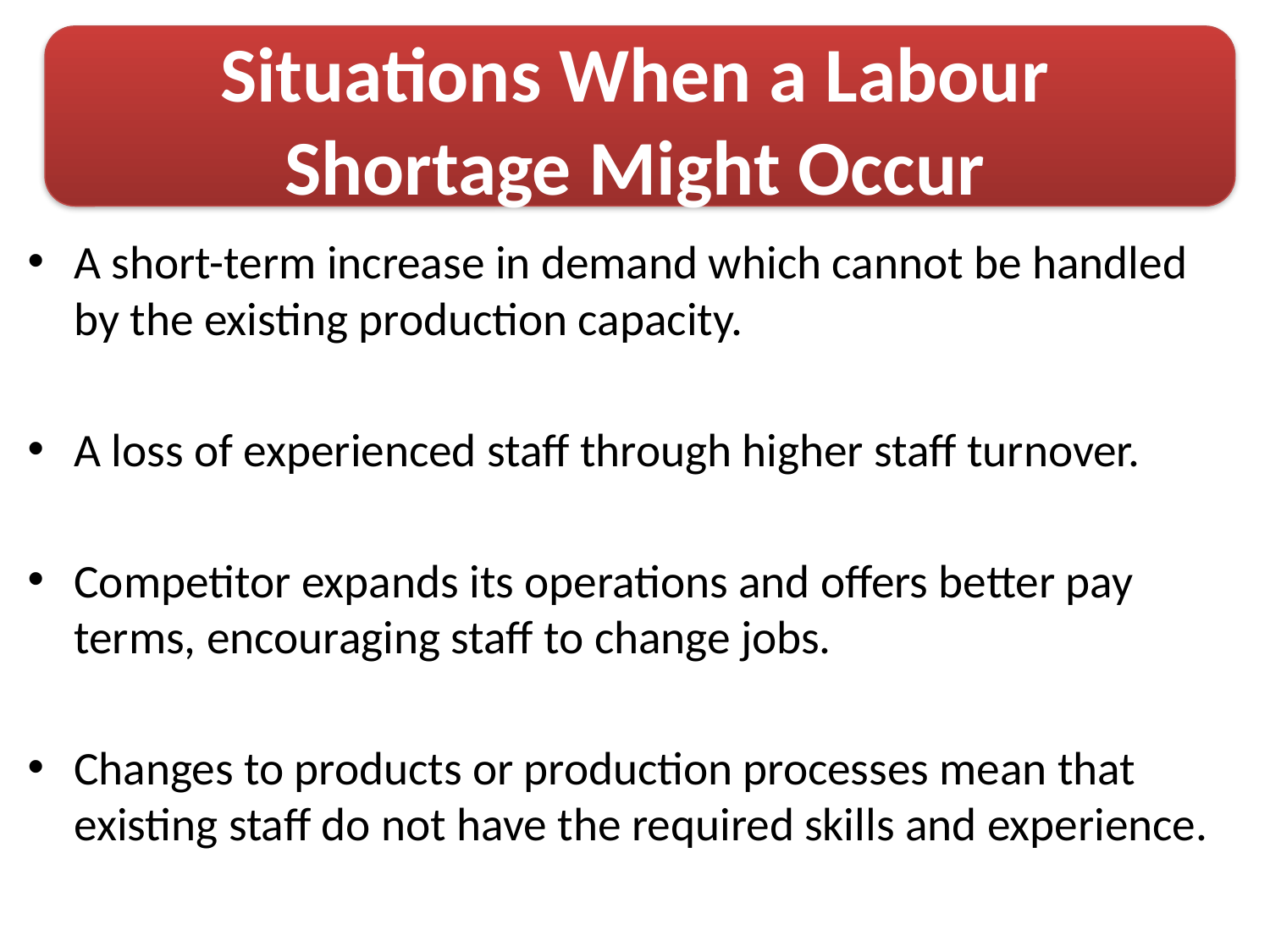

# Situations When a Labour Shortage Might Occur
A short-term increase in demand which cannot be handled by the existing production capacity.

A loss of experienced staff through higher staff turnover.

Competitor expands its operations and offers better pay terms, encouraging staff to change jobs.

Changes to products or production processes mean that existing staff do not have the required skills and experience.